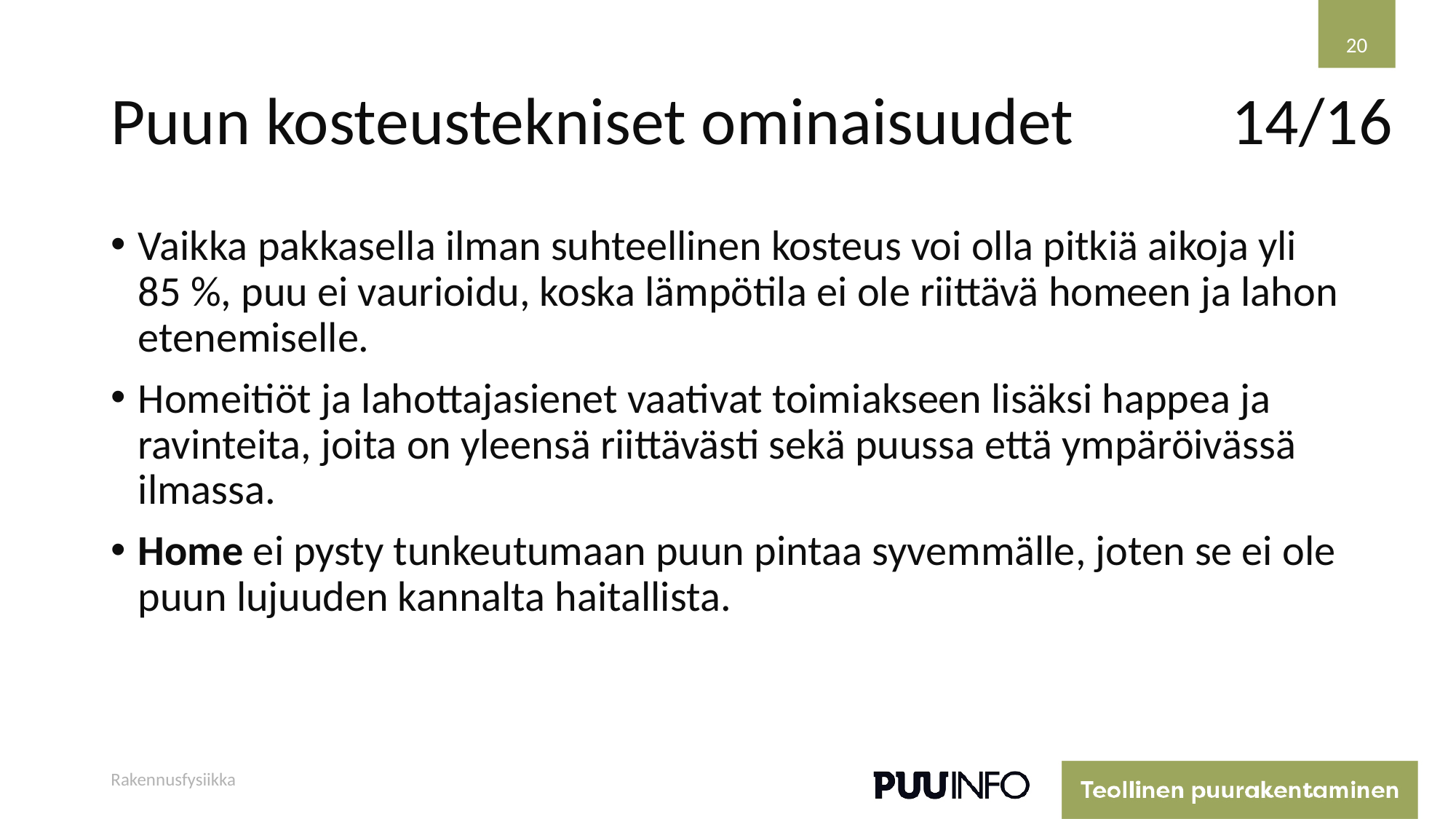

20
# Puun kosteustekniset ominaisuudet
14/16
Vaikka pakkasella ilman suhteellinen kosteus voi olla pitkiä aikoja yli 85 %, puu ei vaurioidu, koska lämpötila ei ole riittävä homeen ja lahon etenemiselle.
Homeitiöt ja lahottajasienet vaativat toimi­akseen lisäksi happea ja ravinteita, joita on yleensä riittävästi sekä puussa että ympäröivässä ilmassa.
Home ei pysty tunkeutumaan puun pintaa syvemmälle, joten se ei ole puun lujuuden kannalta haitallista.
Rakennusfysiikka